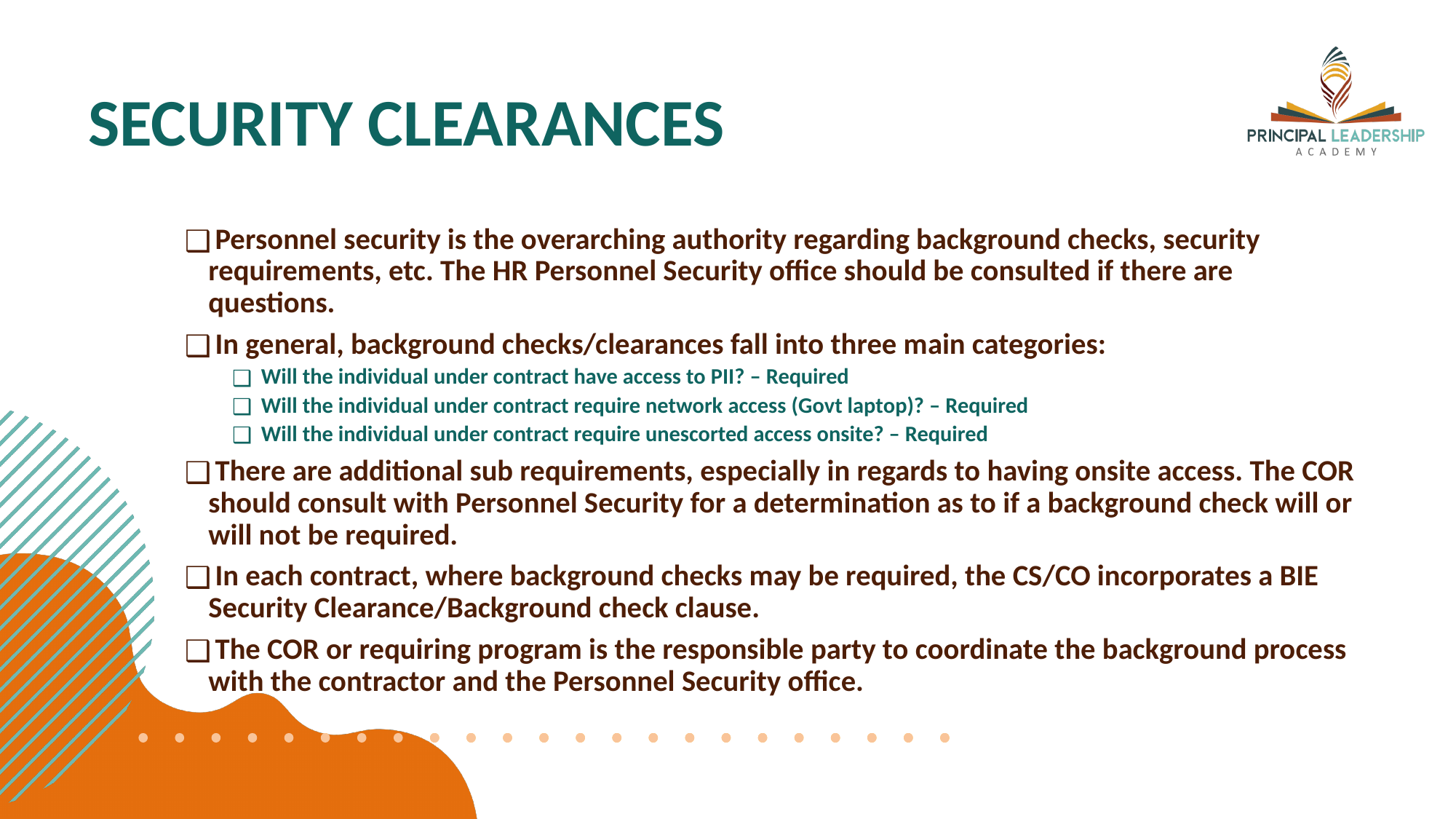

# SECURITY CLEARANCES
 Personnel security is the overarching authority regarding background checks, security requirements, etc. The HR Personnel Security office should be consulted if there are questions.
 In general, background checks/clearances fall into three main categories:
 Will the individual under contract have access to PII? – Required
 Will the individual under contract require network access (Govt laptop)? – Required
 Will the individual under contract require unescorted access onsite? – Required
 There are additional sub requirements, especially in regards to having onsite access. The COR should consult with Personnel Security for a determination as to if a background check will or will not be required.
 In each contract, where background checks may be required, the CS/CO incorporates a BIE Security Clearance/Background check clause.
 The COR or requiring program is the responsible party to coordinate the background process with the contractor and the Personnel Security office.